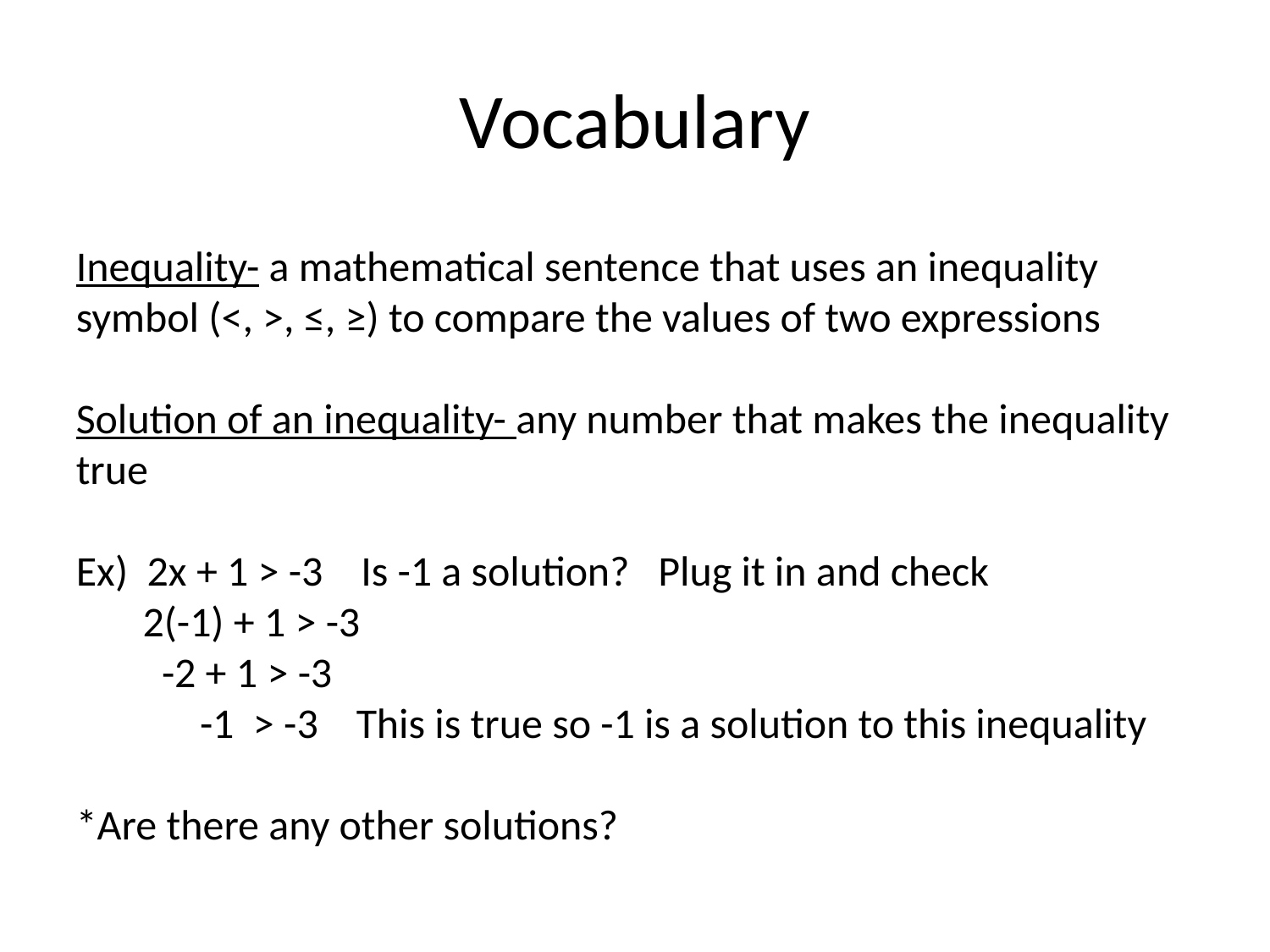

# Vocabulary
Inequality- a mathematical sentence that uses an inequality symbol (˂, ˃, ≤, ≥) to compare the values of two expressions

Solution of an inequality- any number that makes the inequality true

Ex)  2x + 1 ˃ -3    Is -1 a solution?   Plug it in and check
       2(-1) + 1 ˃ -3
         -2 + 1 ˃ -3
             -1  ˃ -3    This is true so -1 is a solution to this inequality

*Are there any other solutions?